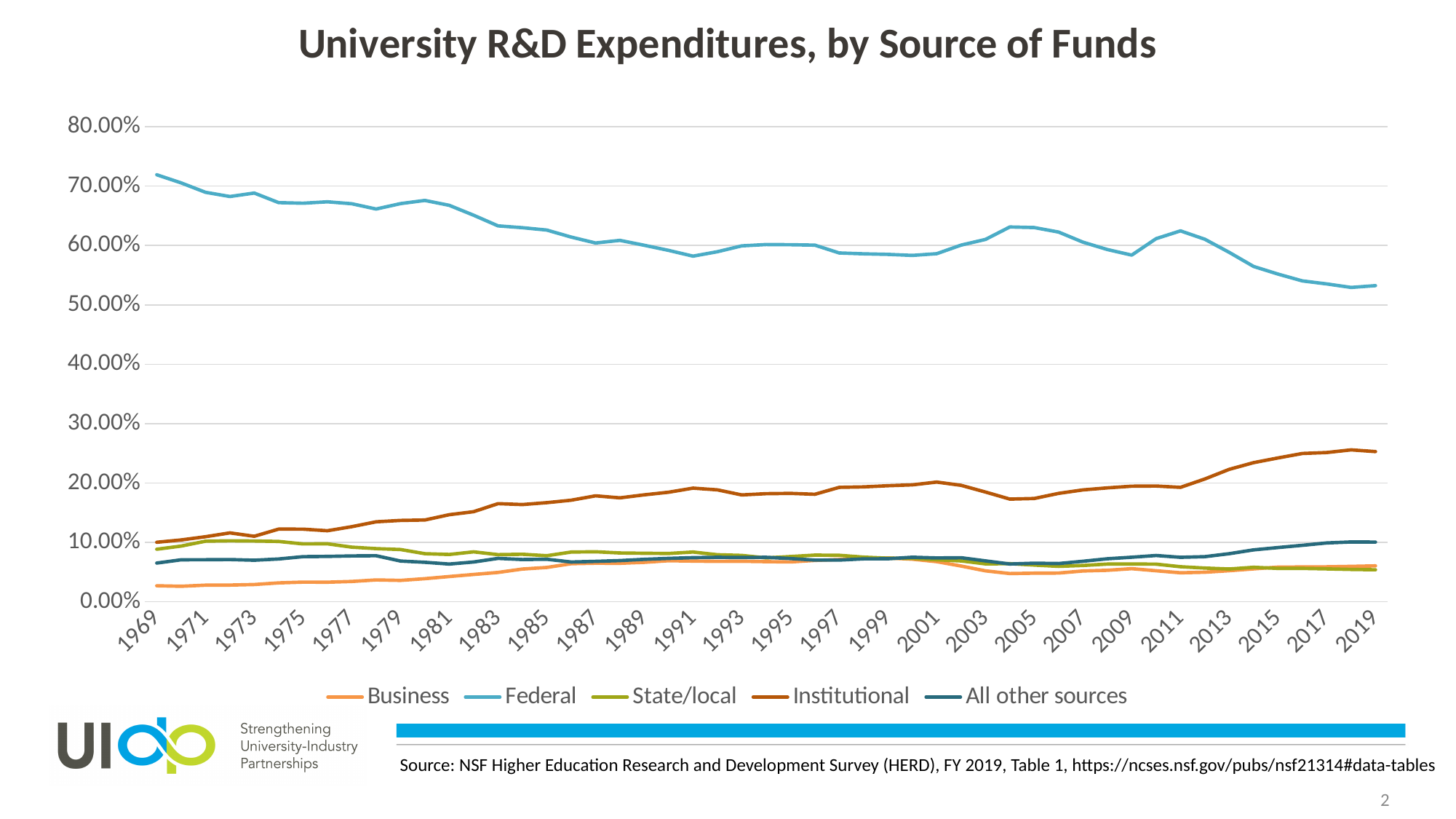

### Chart: University R&D Expenditures, by Source of Funds

| Category | Business | Federal | State/local | Institutional | All other sources |
|---|---|---|---|---|---|
| 1969 | 0.027 | 0.7191 | 0.0885 | 0.1002 | 0.0652 |
| 1970 | 0.0261 | 0.7054 | 0.0938 | 0.1041 | 0.0707 |
| 1971 | 0.028 | 0.6896 | 0.102 | 0.1096 | 0.0708 |
| 1972 | 0.0281 | 0.6825 | 0.1027 | 0.116 | 0.0711 |
| 1973 | 0.0291 | 0.6883 | 0.1023 | 0.1103 | 0.07 |
| 1974 | 0.0318 | 0.6722 | 0.1016 | 0.1224 | 0.0721 |
| 1975 | 0.0331 | 0.6712 | 0.0974 | 0.1223 | 0.076 |
| 1976 | 0.033 | 0.6736 | 0.0976 | 0.1196 | 0.0764 |
| 1977 | 0.0342 | 0.6703 | 0.092 | 0.1264 | 0.0772 |
| 1978 | 0.0368 | 0.6614 | 0.0895 | 0.1347 | 0.0776 |
| 1979 | 0.036 | 0.6705 | 0.088 | 0.137 | 0.0686 |
| 1980 | 0.0389 | 0.6759 | 0.081 | 0.1377 | 0.0665 |
| 1981 | 0.0425 | 0.6676 | 0.0797 | 0.1466 | 0.0635 |
| 1982 | 0.046 | 0.651 | 0.0841 | 0.1517 | 0.067 |
| 1983 | 0.0494 | 0.633 | 0.0794 | 0.1652 | 0.0731 |
| 1984 | 0.0551 | 0.63 | 0.08 | 0.1637 | 0.0711 |
| 1985 | 0.0578 | 0.626 | 0.0776 | 0.1669 | 0.0716 |
| 1986 | 0.0641 | 0.6142 | 0.0837 | 0.171 | 0.067 |
| 1987 | 0.065 | 0.6042 | 0.0842 | 0.1784 | 0.0681 |
| 1988 | 0.0648 | 0.6086 | 0.0822 | 0.175 | 0.0694 |
| 1989 | 0.0664 | 0.6004 | 0.0817 | 0.1801 | 0.0715 |
| 1990 | 0.0692 | 0.5918 | 0.0813 | 0.1845 | 0.0731 |
| 1991 | 0.0685 | 0.5821 | 0.0838 | 0.1914 | 0.0743 |
| 1992 | 0.068 | 0.5895 | 0.0792 | 0.1885 | 0.0749 |
| 1993 | 0.0682 | 0.5994 | 0.0781 | 0.1799 | 0.0745 |
| 1994 | 0.0676 | 0.6016 | 0.0739 | 0.182 | 0.0749 |
| 1995 | 0.0671 | 0.6013 | 0.0762 | 0.1825 | 0.0728 |
| 1996 | 0.0697 | 0.6006 | 0.0786 | 0.181 | 0.0702 |
| 1997 | 0.0712 | 0.5874 | 0.0783 | 0.1927 | 0.0702 |
| 1998 | 0.073 | 0.586 | 0.0752 | 0.1935 | 0.0723 |
| 1999 | 0.0738 | 0.585 | 0.0734 | 0.1954 | 0.0724 |
| 2000 | 0.0717 | 0.5833 | 0.0731 | 0.1969 | 0.075 |
| 2001 | 0.0676 | 0.5862 | 0.0707 | 0.2016 | 0.0738 |
| 2002 | 0.0602 | 0.6007 | 0.0688 | 0.1961 | 0.0742 |
| 2003 | 0.0521 | 0.6102 | 0.0638 | 0.1848 | 0.0689 |
| 2004 | 0.0475 | 0.6312 | 0.0642 | 0.1729 | 0.0636 |
| 2005 | 0.0482 | 0.6302 | 0.0618 | 0.1739 | 0.065 |
| 2006 | 0.0484 | 0.6226 | 0.0597 | 0.1825 | 0.0644 |
| 2007 | 0.0519 | 0.6056 | 0.0611 | 0.1884 | 0.0682 |
| 2008 | 0.053 | 0.5932 | 0.0635 | 0.1918 | 0.0724 |
| 2009 | 0.0558 | 0.5838 | 0.0637 | 0.1946 | 0.075 |
| 2010 | 0.0522 | 0.6115 | 0.0634 | 0.1949 | 0.0779 |
| 2011 | 0.0488 | 0.6246 | 0.059 | 0.1927 | 0.0749 |
| 2012 | 0.0498 | 0.6105 | 0.0568 | 0.2068 | 0.076 |
| 2013 | 0.0523 | 0.5884 | 0.0552 | 0.223 | 0.081 |
| 2014 | 0.0554 | 0.5647 | 0.0581 | 0.2343 | 0.0874 |
| 2015 | 0.0584 | 0.5519 | 0.0562 | 0.2422 | 0.0913 |
| 2016 | 0.0587 | 0.5404 | 0.0562 | 0.2497 | 0.0951 |
| 2017 | 0.0589 | 0.5353 | 0.0554 | 0.2513 | 0.0991 |
| 2018 | 0.0596 | 0.5294 | 0.0545 | 0.2558 | 0.1007 |
| 2019 | 0.0605 | 0.5324 | 0.0539 | 0.2529 | 0.1005 |
Source: NSF Higher Education Research and Development Survey (HERD), FY 2019, Table 1, https://ncses.nsf.gov/pubs/nsf21314#data-tables